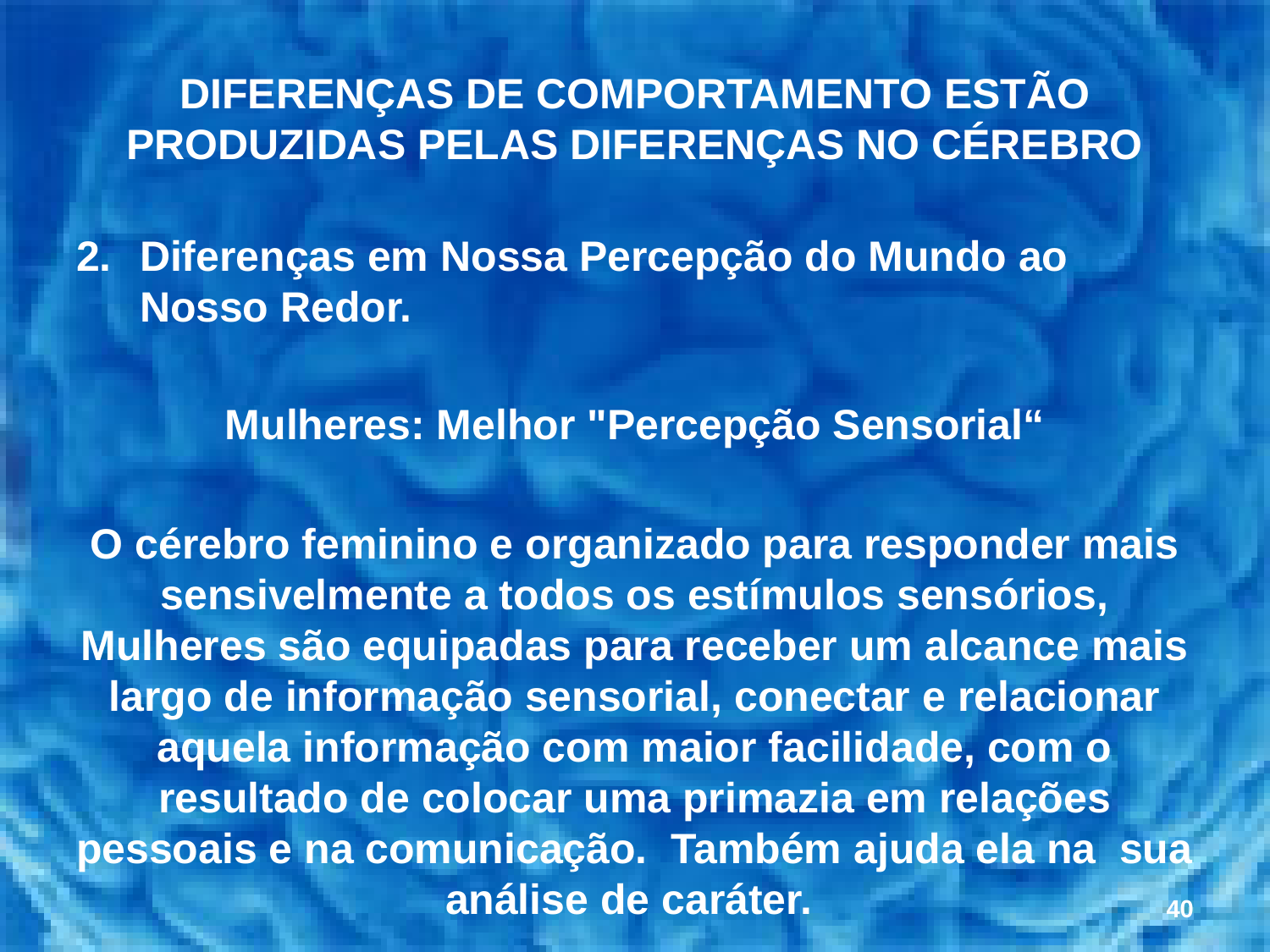

# DIFERENÇAS DE COMPORTAMENTO ESTÃO PRODUZIDAS PELAS DIFERENÇAS NO CÉREBRO
2.	Diferenças em Nossa Percepção do Mundo ao Nosso Redor.

Mulheres: Melhor "Percepção Sensorial“

O cérebro feminino e organizado para responder mais sensivelmente a todos os estímulos sensórios, Mulheres são equipadas para receber um alcance mais largo de informação sensorial, conectar e relacionar aquela informação com maior facilidade, com o resultado de colocar uma primazia em relações pessoais e na comunicação.  Também ajuda ela na  sua análise de caráter.
40